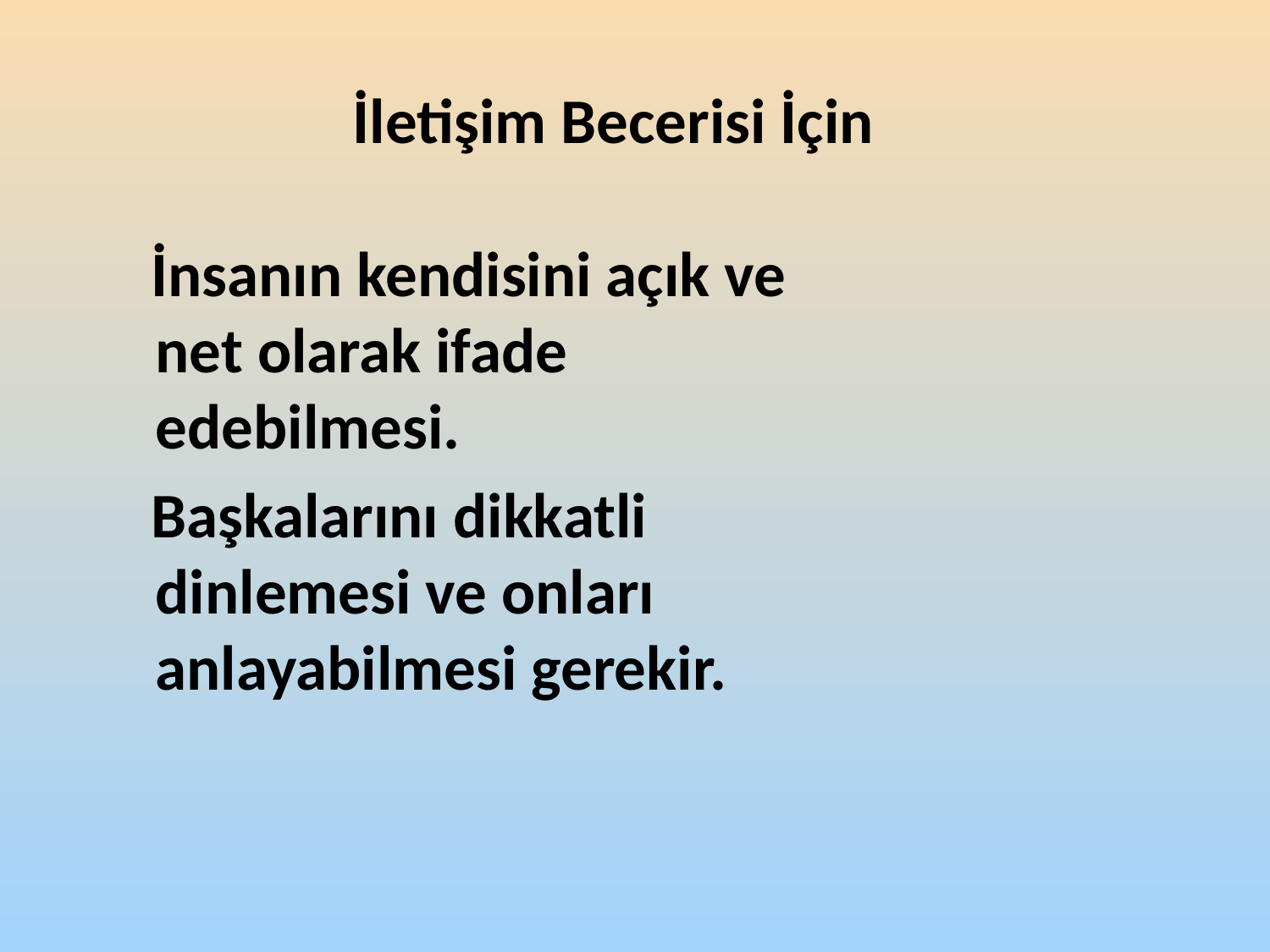

İletişim Becerisi İçin

   İnsanın kendisini açık ve net olarak ifade edebilmesi.
   Başkalarını dikkatli dinlemesi ve onları anlayabilmesi gerekir.